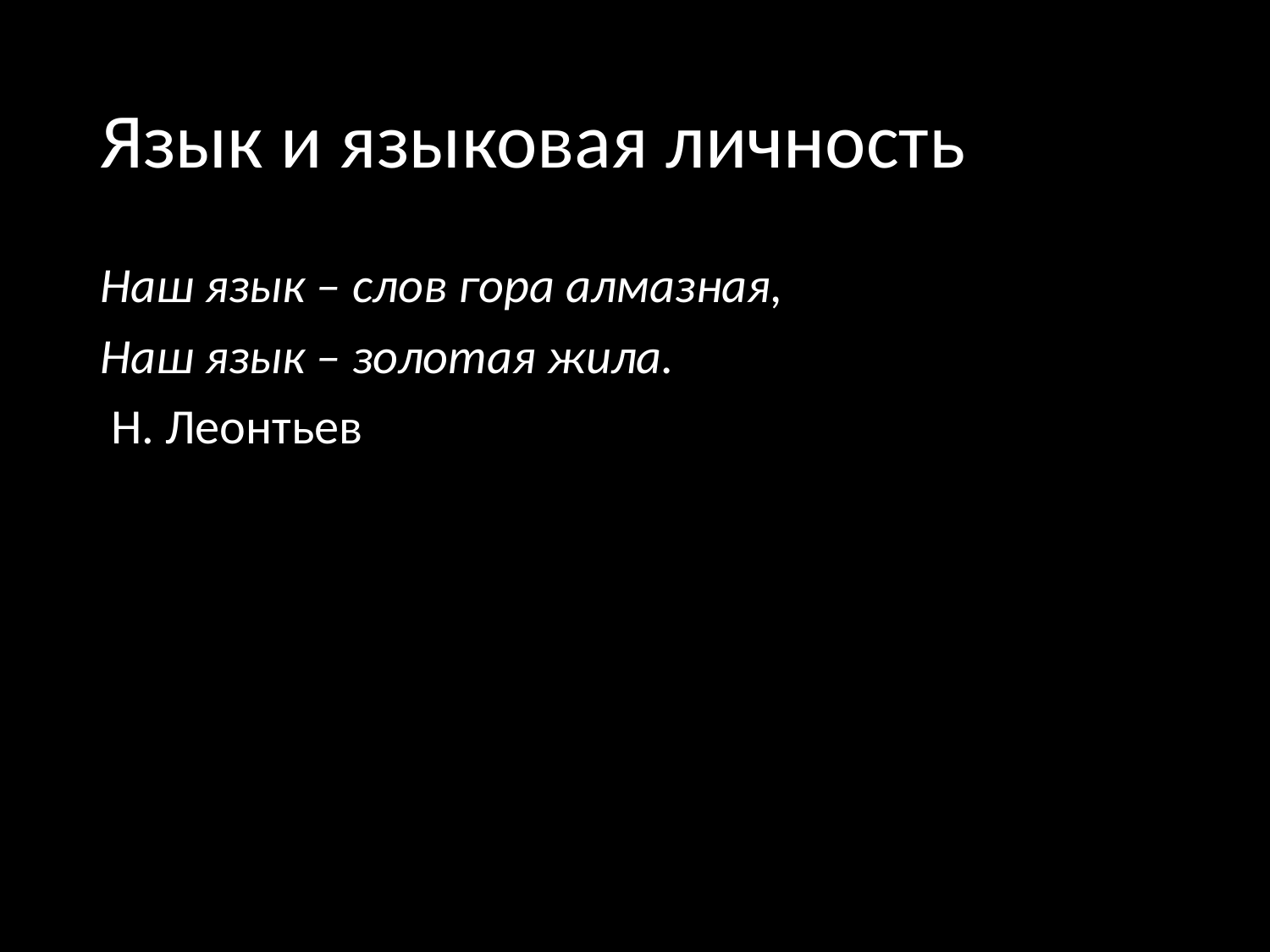

# Язык и языковая личность
Наш язык – слов гора алмазная,
Наш язык – золотая жила.
 Н. Леонтьев